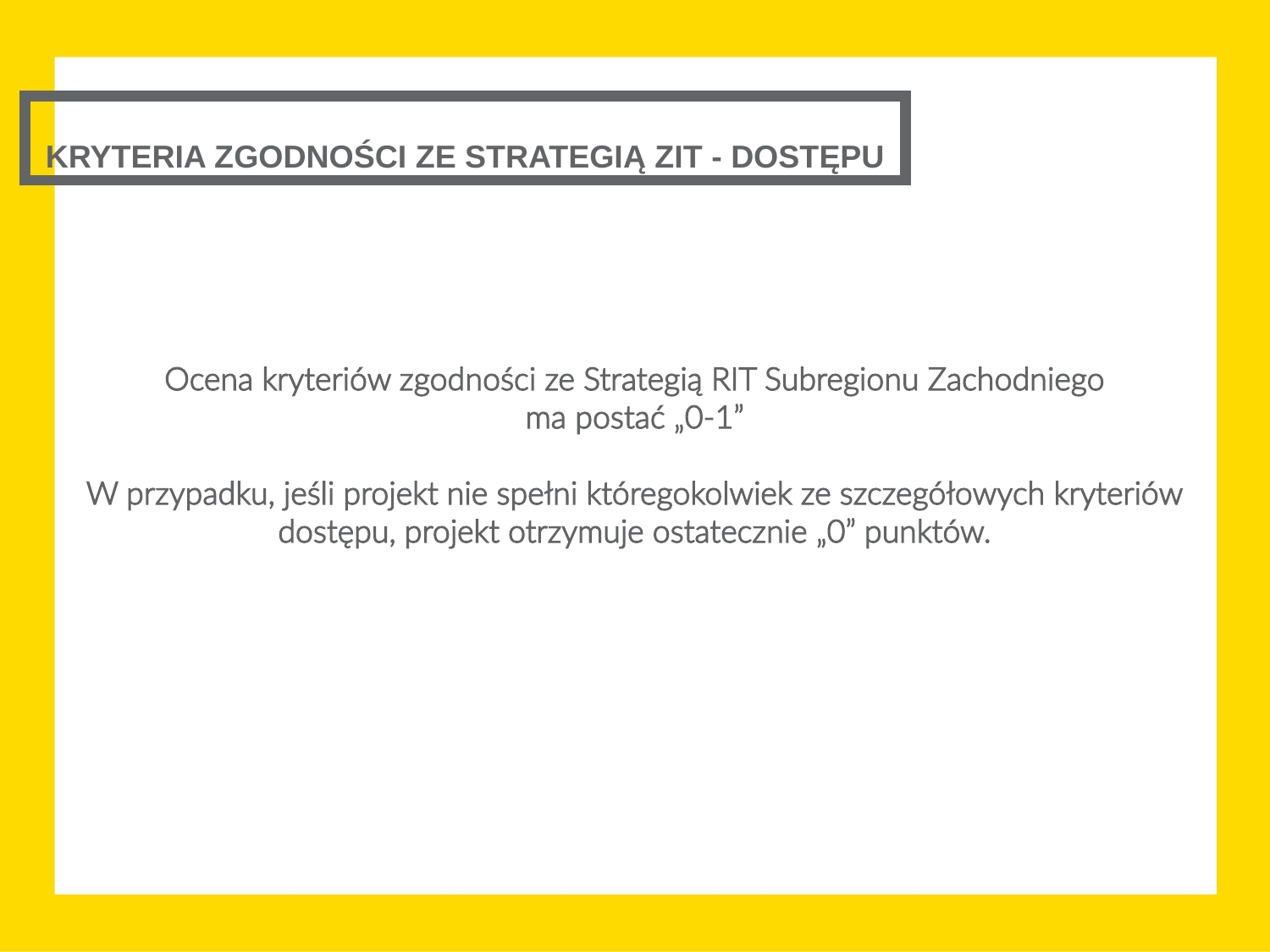

KRYTERIA ZGODNOŚCI ZE STRATEGIĄ ZIT - DOSTĘPU

Ocena kryteriów zgodności ze Strategią RIT Subregionu Zachodniego
ma postać „0-1”

W przypadku, jeśli projekt nie spełni któregokolwiek ze szczegółowych kryteriów dostępu, projekt otrzymuje ostatecznie „0” punktów.